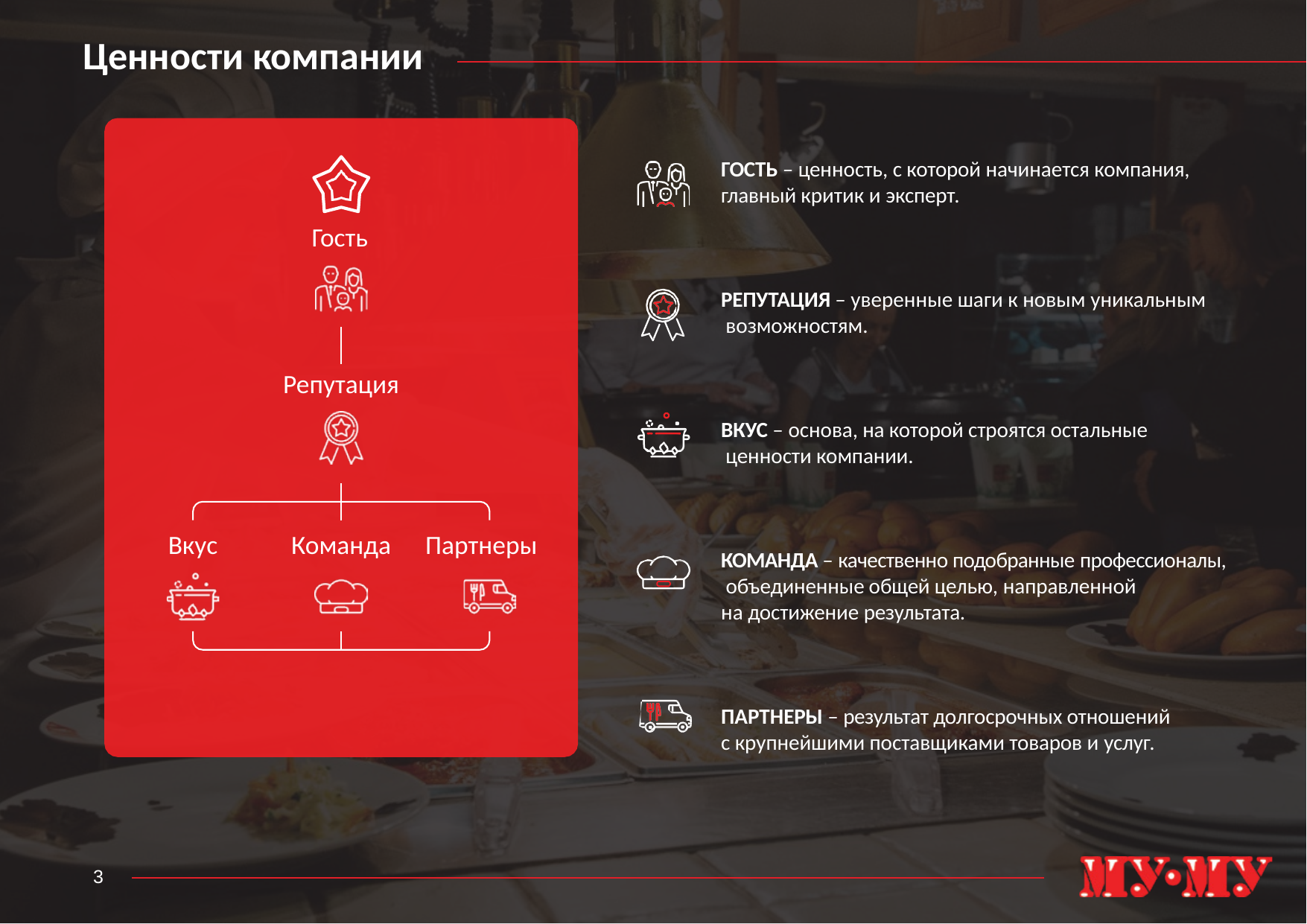

# Ценности компании

ГОСТЬ – ценность, с которой начинается компания,  главный критик и эксперт.

Гость

РЕПУТАЦИЯ – уверенные шаги к новым уникальным  возможностям.

Репутация

ВКУС – основа, на которой строятся остальные  ценности компании.

Вкус
Команда
Партнеры
КОМАНДА – качественно подобранные профессионалы,  объединенные общей целью, направленной
на достижение результата.

ПАРТНЕРЫ – результат долгосрочных отношений  с крупнейшими поставщиками товаров и услуг.

3